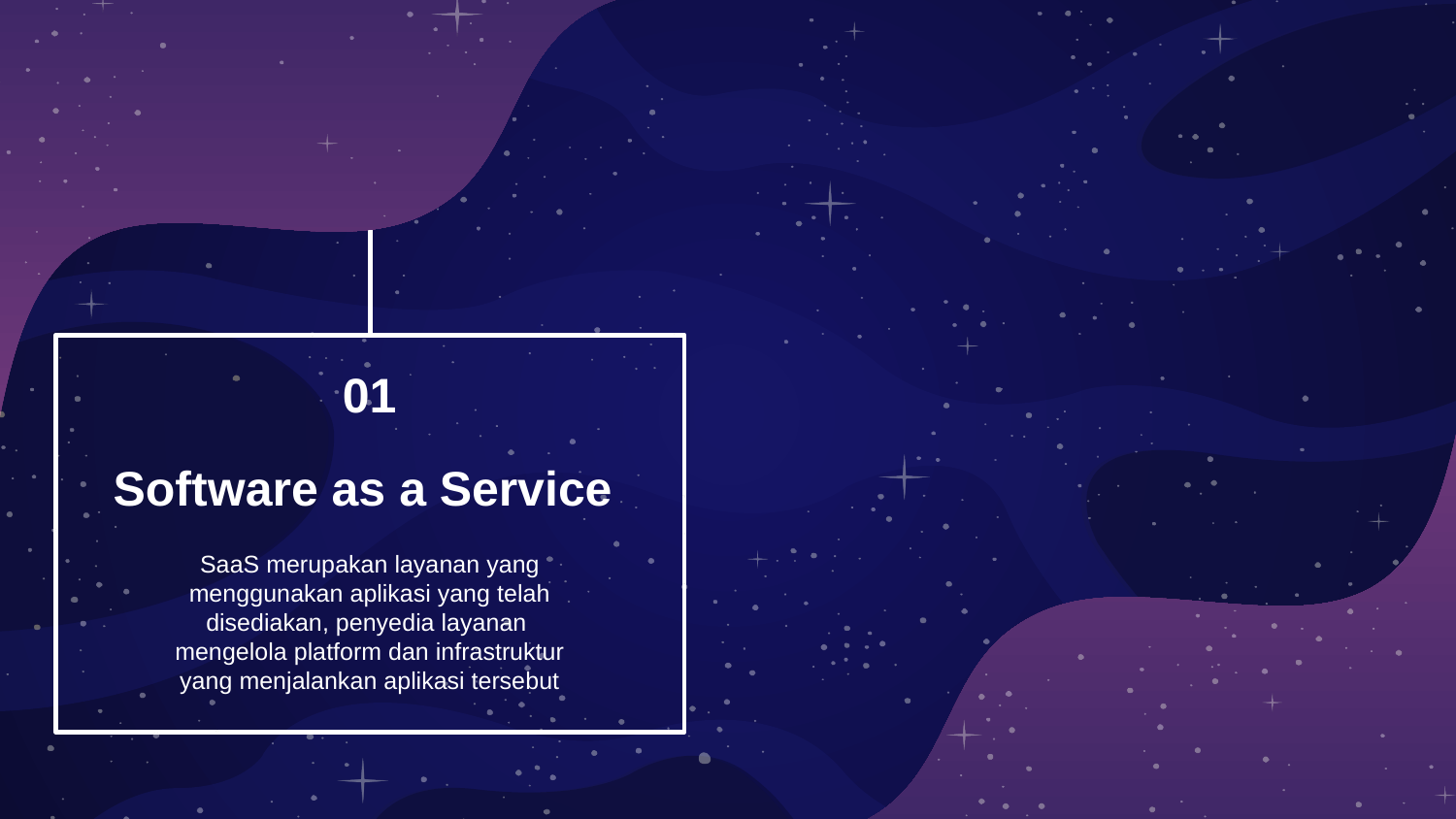

# 01
Software as a Service
SaaS merupakan layanan yang menggunakan aplikasi yang telah disediakan, penyedia layanan  mengelola platform dan infrastruktur yang menjalankan aplikasi tersebut